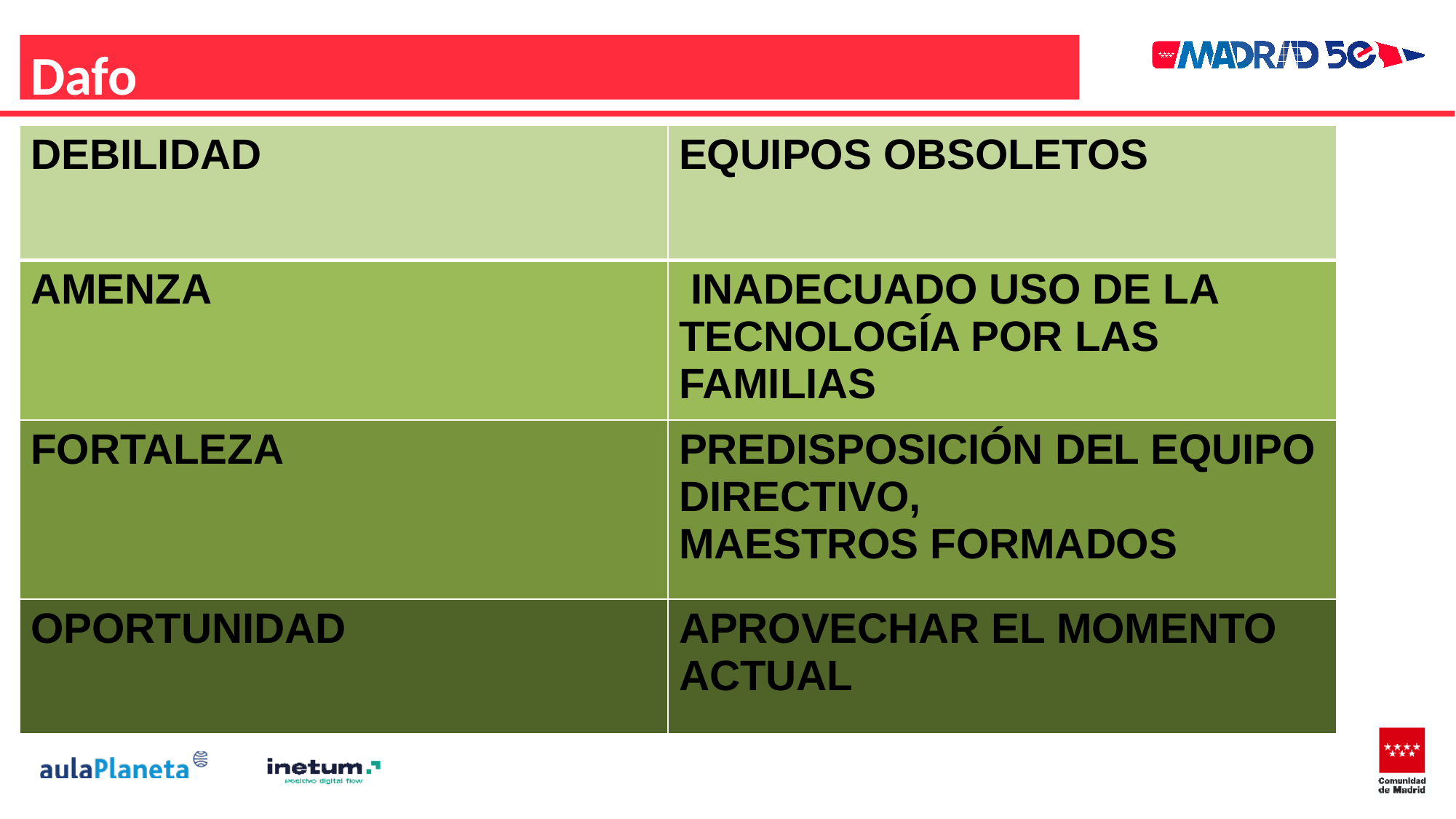

Dafo
| DEBILIDAD | EQUIPOS OBSOLETOS |
| --- | --- |
| AMENZA | INADECUADO USO DE LA TECNOLOGÍA POR LAS FAMILIAS |
| FORTALEZA | PREDISPOSICIÓN DEL EQUIPO DIRECTIVO, MAESTROS FORMADOS |
| OPORTUNIDAD | APROVECHAR EL MOMENTO ACTUAL |